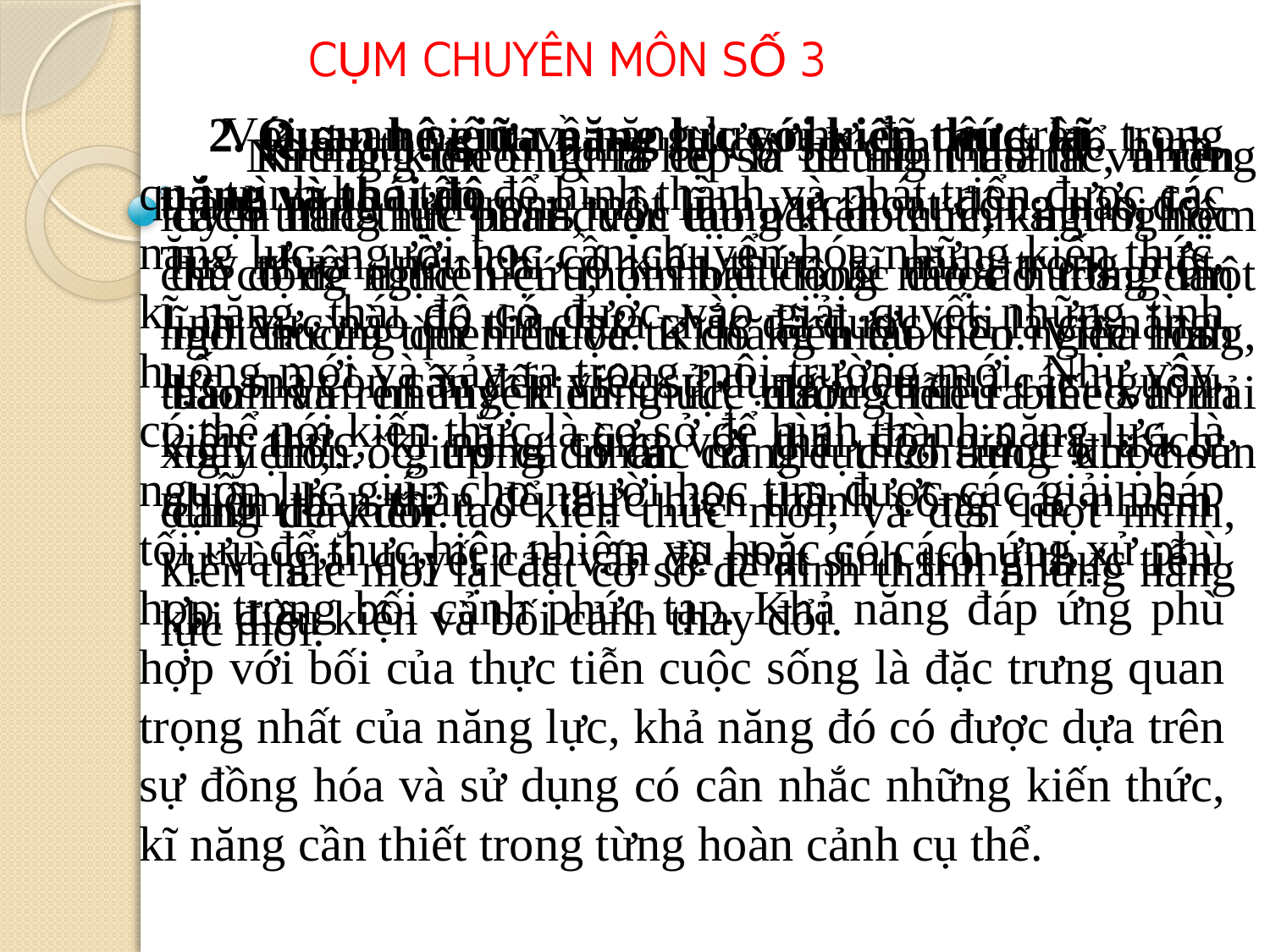

CỤM CHUYÊN MÔN SỐ 3
      Với quan niệm về năng lực như đã nêu trên, trong quá trình học tập để hình thành và phát triển được các năng lực, người học cần chuyển hóa những kiến thức, kĩ năng, thái độ có được vào giải quyết những tình huống mới và xảy ra trong môi trường mới. Như vậy, có thể nói kiến thức là cơ sở để hình thành năng lực, là nguồn lực giúp cho người học tìm được các giải pháp tối ưu để thực hiện nhiệm vụ hoặc có cách ứng xử phù hợp trong bối cảnh phức tạp. Khả năng đáp ứng phù hợp với bối của thực tiễn cuộc sống là đặc trưng quan trọng nhất của năng lực, khả năng đó có được dựa trên sự đồng hóa và sử dụng có cân nhắc những kiến thức, kĩ năng cần thiết trong từng hoàn cảnh cụ thể.
2. Quan hệ giữa năng lực với kiến thức, kĩ năng và thái độ
     Kiến thức, kĩ năng là cơ sở cần thiết để hình thành năng lực trong một lĩnh vực hoạt động nào đó. Tuy nhiên, nếu chỉ có kiến thức, kĩ năng trong một lĩnh vực nào đó thì chưa chắc đã được coi là có năng lực, mà còn cần đến việc sử dụng hiệu quả các nguồn kiến thức, kĩ năng cùng với thái độ, giá trị, trách nhiệm bản thân để thực hiện thành công các nhiệm vụ và giải quyết các vấn đề phát sinh trong thực tiễn khi điều kiện và bối cảnh thay đổi.

     Những kiến thức là cơ sở để hình thành và rèn luyện năng lực phải được tạo nên do chính người học chủ động nghiên cứu, tìm hiểu hoặc được hướng dẫn nghiên cứu tìm hiểu và từ đó kiến tạo nên. Việc hình thành và rèn luyện năng lực được diễn ra theo hình xoáy trôn ốc, trong đó các năng lực có trước được sử dụng để kiến tạo kiến thức mới; và đến lượt mình, kiến thức mới lại đặt cơ sở để hình thành những năng lực mới.

     Kĩ năng theo nghĩa hẹp là những thao tác, những cách thức thực hành, vận dụng kiến thức, kinh nghiệm đã có để thực hiện một hoạt động nào đó trong một môi trường quen thuộc. Kĩ năng hiểu theo nghĩa rộng, bao hàm những kiến thức, những hiểu biết và trải nghiệm,… giúp cá nhân có thể thích ứng khi hoàn cảnh thay đổi.